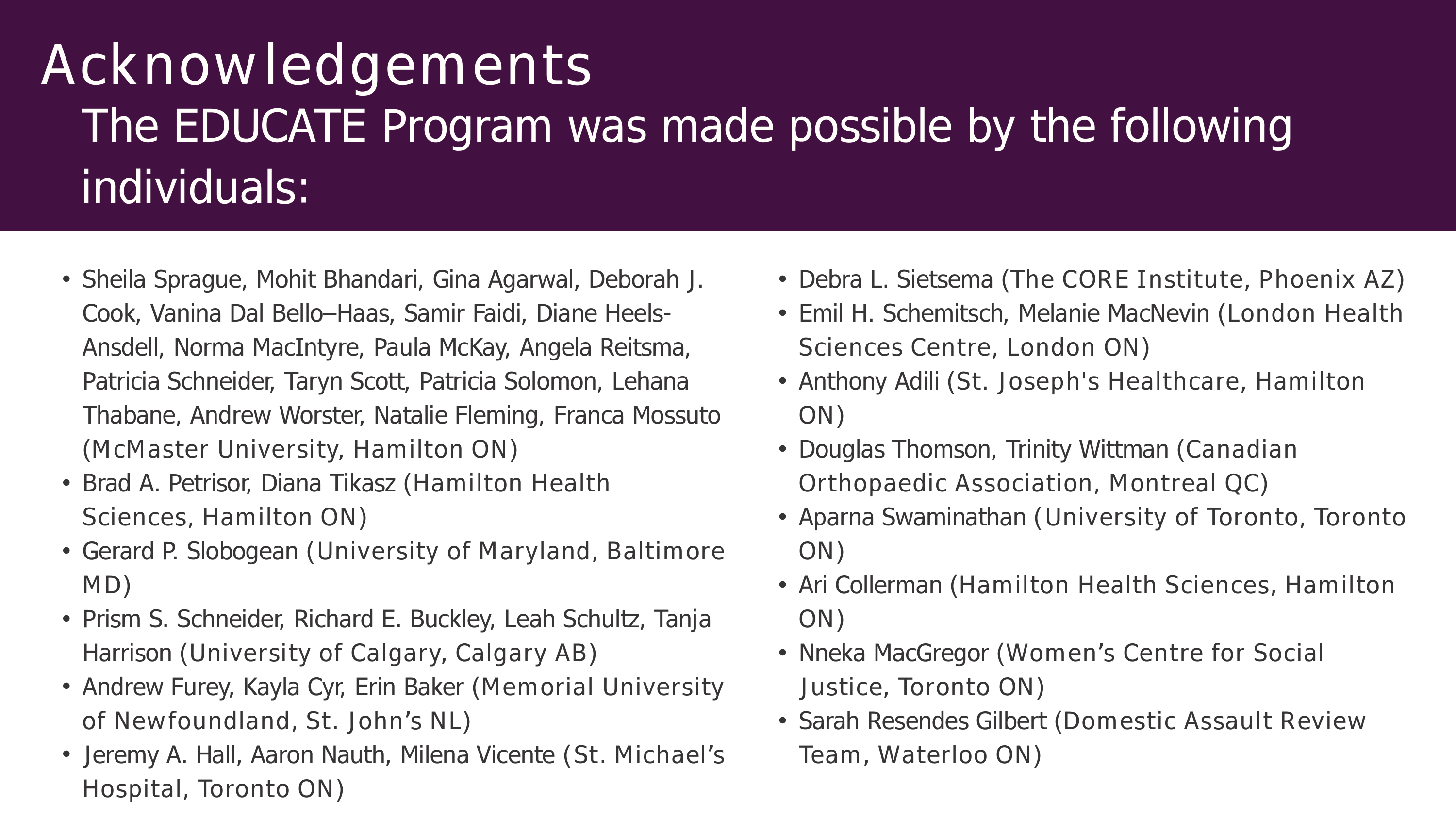

Acknowledgements
The EDUCATE Program was made possible by the following individuals:
Sheila Sprague, Mohit Bhandari, Gina Agarwal, Deborah J. Cook, Vanina Dal Bello–Haas, Samir Faidi, Diane Heels-Ansdell, Norma MacIntyre, Paula McKay, Angela Reitsma, Patricia Schneider, Taryn Scott, Patricia Solomon, Lehana Thabane, Andrew Worster, Natalie Fleming, Franca Mossuto (McMaster University, Hamilton ON)
Brad A. Petrisor, Diana Tikasz (Hamilton Health Sciences, Hamilton ON)
Gerard P. Slobogean (University of Maryland, Baltimore MD)
Prism S. Schneider, Richard E. Buckley, Leah Schultz, Tanja Harrison (University of Calgary, Calgary AB)
Andrew Furey, Kayla Cyr, Erin Baker (Memorial University of Newfoundland, St. John’s NL)
Jeremy A. Hall, Aaron Nauth, Milena Vicente (St. Michael’s Hospital, Toronto ON)
Debra L. Sietsema (The CORE Institute, Phoenix AZ)
Emil H. Schemitsch, Melanie MacNevin (London Health Sciences Centre, London ON)
Anthony Adili (St. Joseph's Healthcare, Hamilton ON)
Douglas Thomson, Trinity Wittman (Canadian Orthopaedic Association, Montreal QC)
Aparna Swaminathan (University of Toronto, Toronto ON)
Ari Collerman (Hamilton Health Sciences, Hamilton ON)
Nneka MacGregor (Women’s Centre for Social Justice, Toronto ON)
Sarah Resendes Gilbert (Domestic Assault Review Team, Waterloo ON)